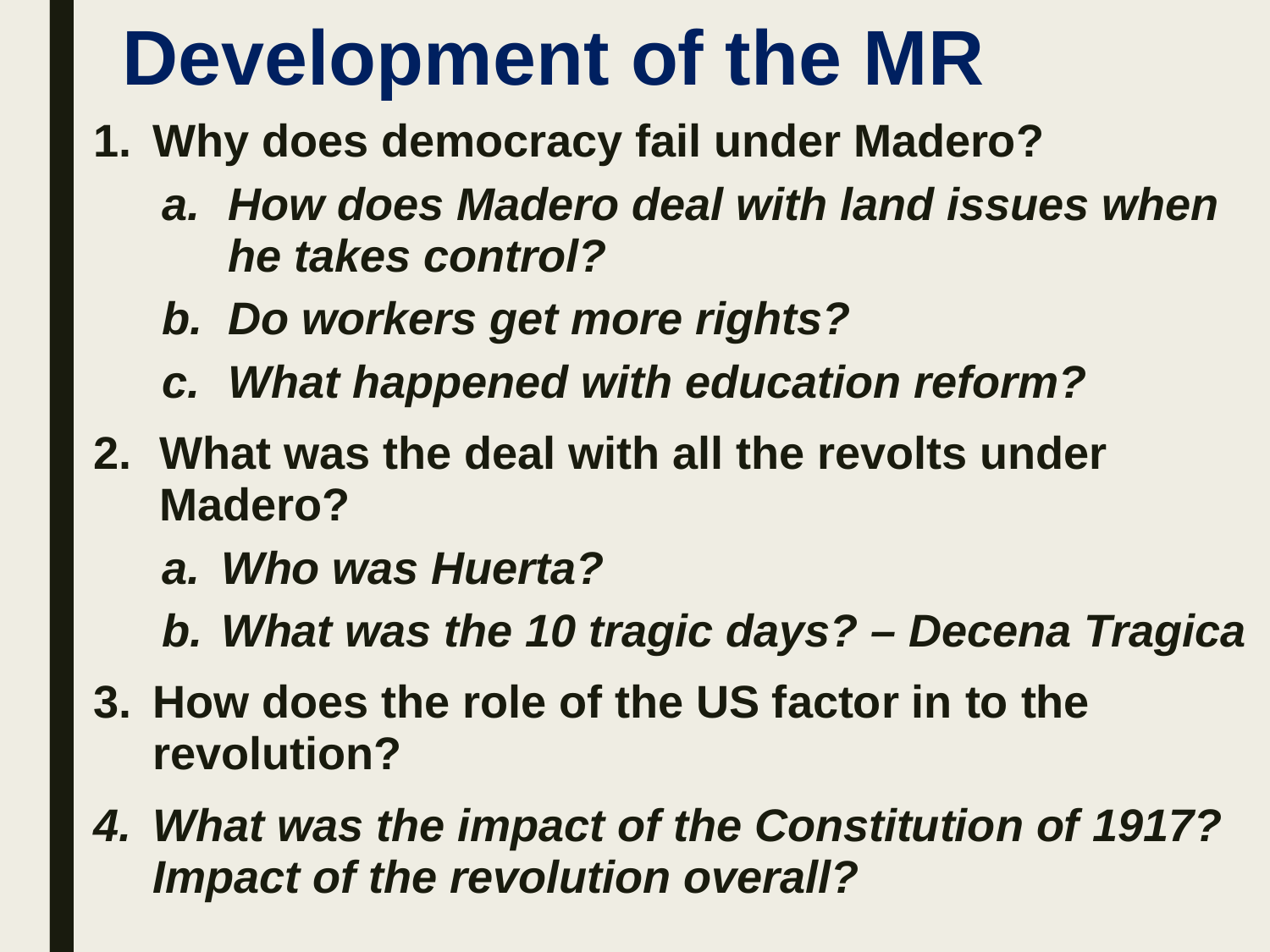

# Development of the MR
Why does democracy fail under Madero?
How does Madero deal with land issues when he takes control?
Do workers get more rights?
What happened with education reform?
What was the deal with all the revolts under Madero?
Who was Huerta?
What was the 10 tragic days? – Decena Tragica
How does the role of the US factor in to the revolution?
What was the impact of the Constitution of 1917? Impact of the revolution overall?